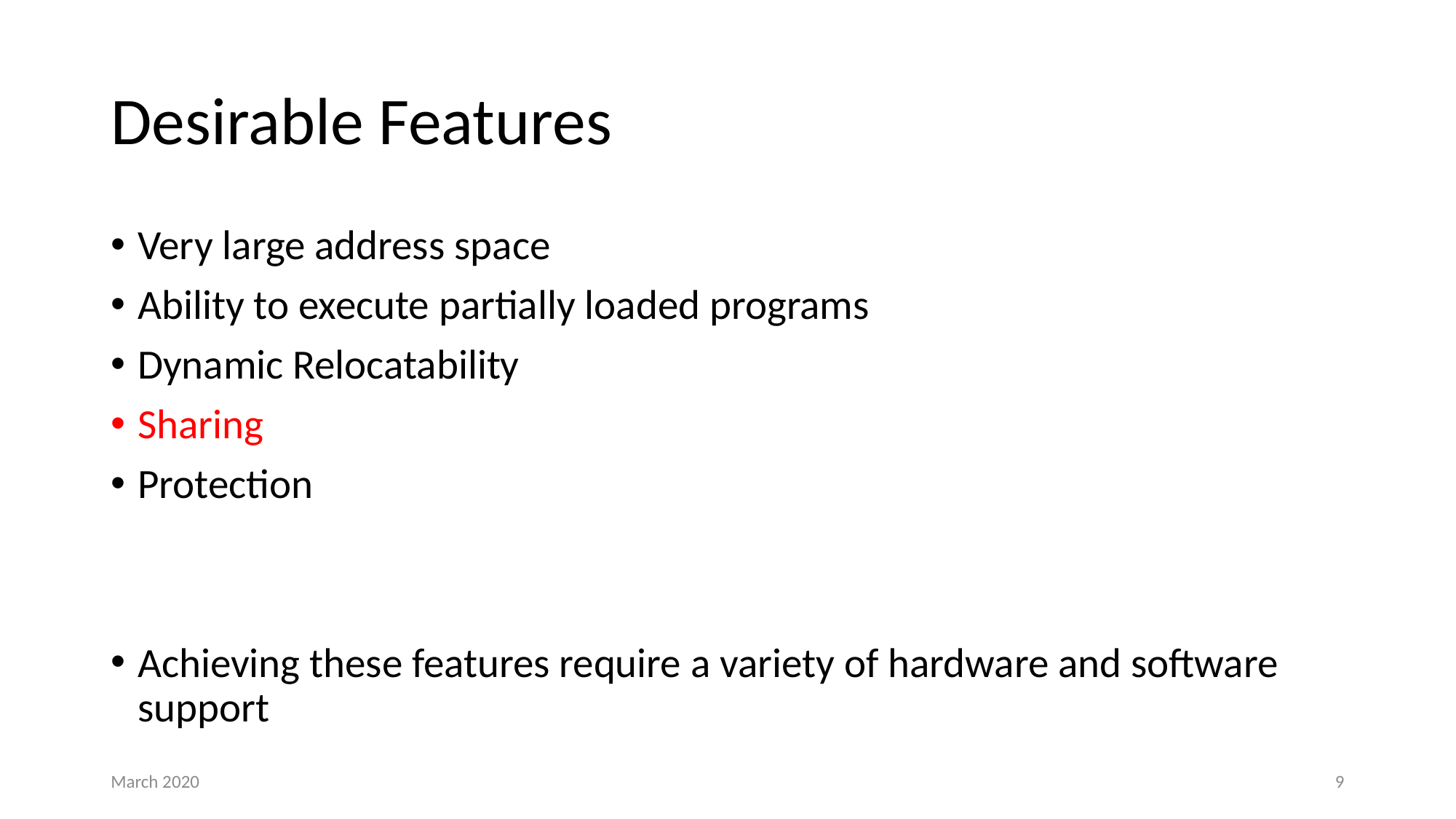

# Desirable Features
Very large address space
Ability to execute partially loaded programs
Dynamic Relocatability
Sharing
Protection

Achieving these features require a variety of hardware and software support
March 2020
9